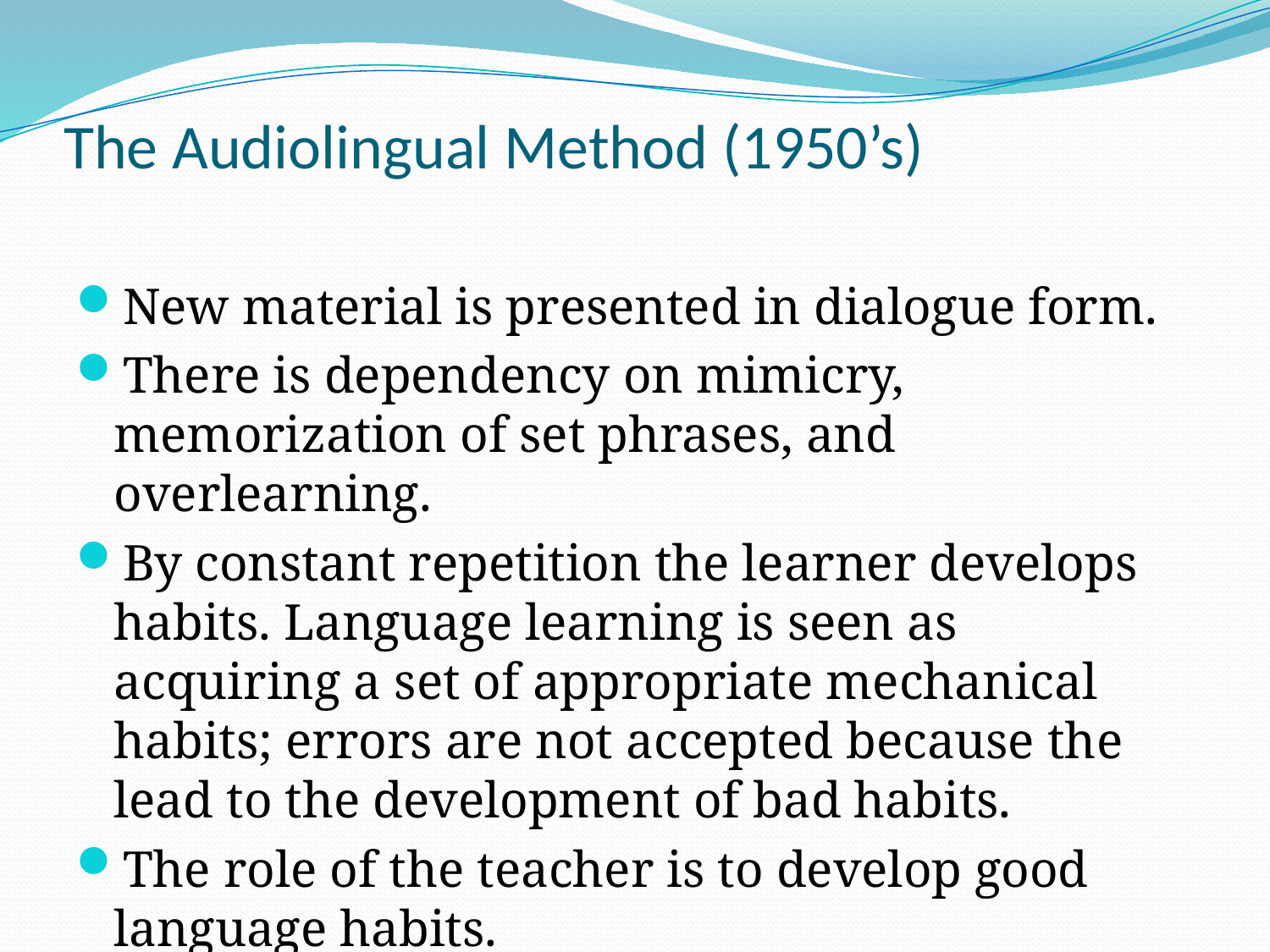

# The Audiolingual Method (1950’s)
New material is presented in dialogue form.
There is dependency on mimicry, memorization of set phrases, and overlearning.
By constant repetition the learner develops habits. Language learning is seen as acquiring a set of appropriate mechanical habits; errors are not accepted because the lead to the development of bad habits.
The role of the teacher is to develop good language habits.